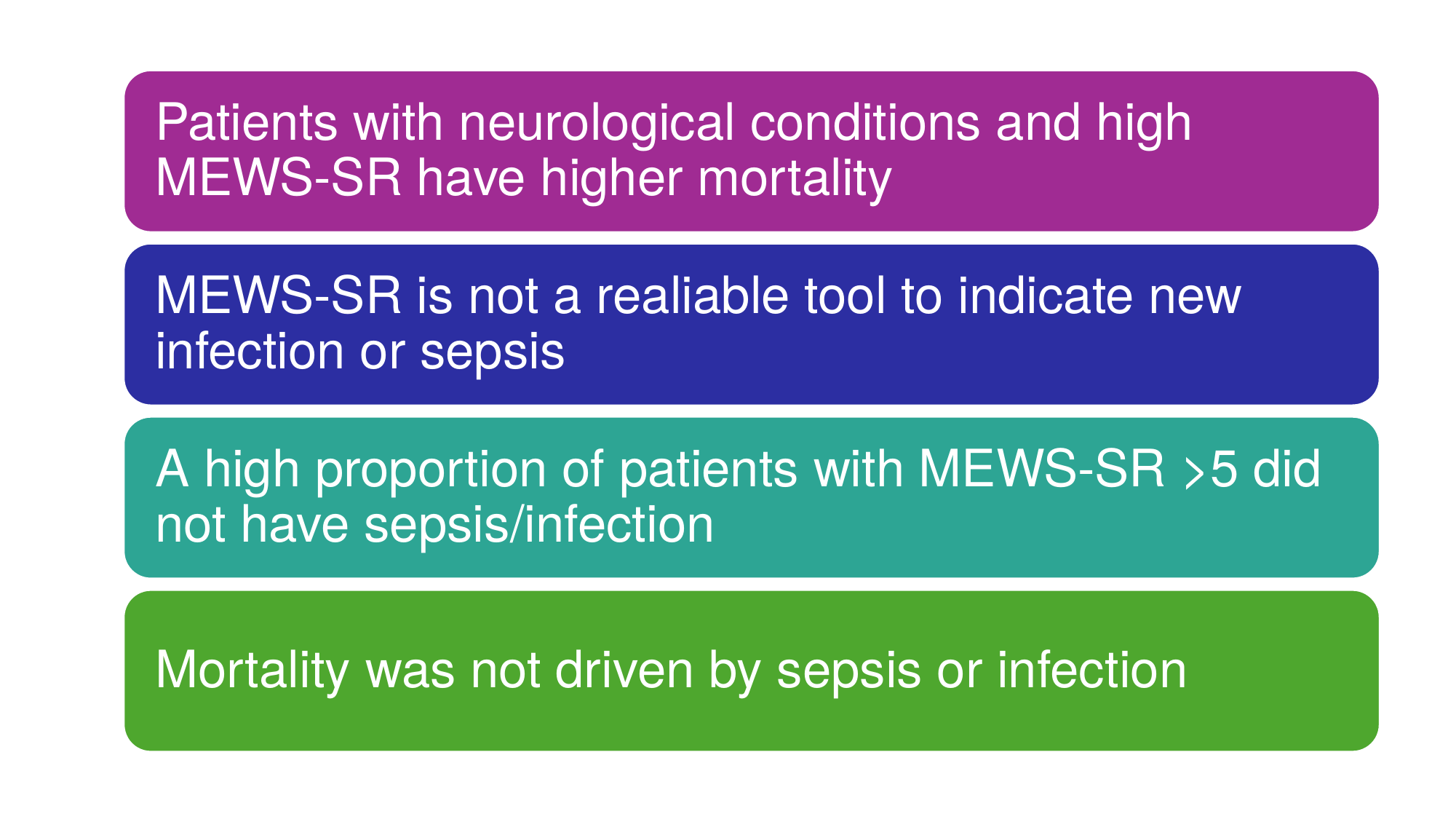

Patients with neurological conditions and high MEWS-SR have higher mortality
MEWS-SR is not a realiable tool to indicate new infection or sepsis
A high proportion of patients with MEWS-SR >5 did not have sepsis/infection
Mortality was not driven by sepsis or infection